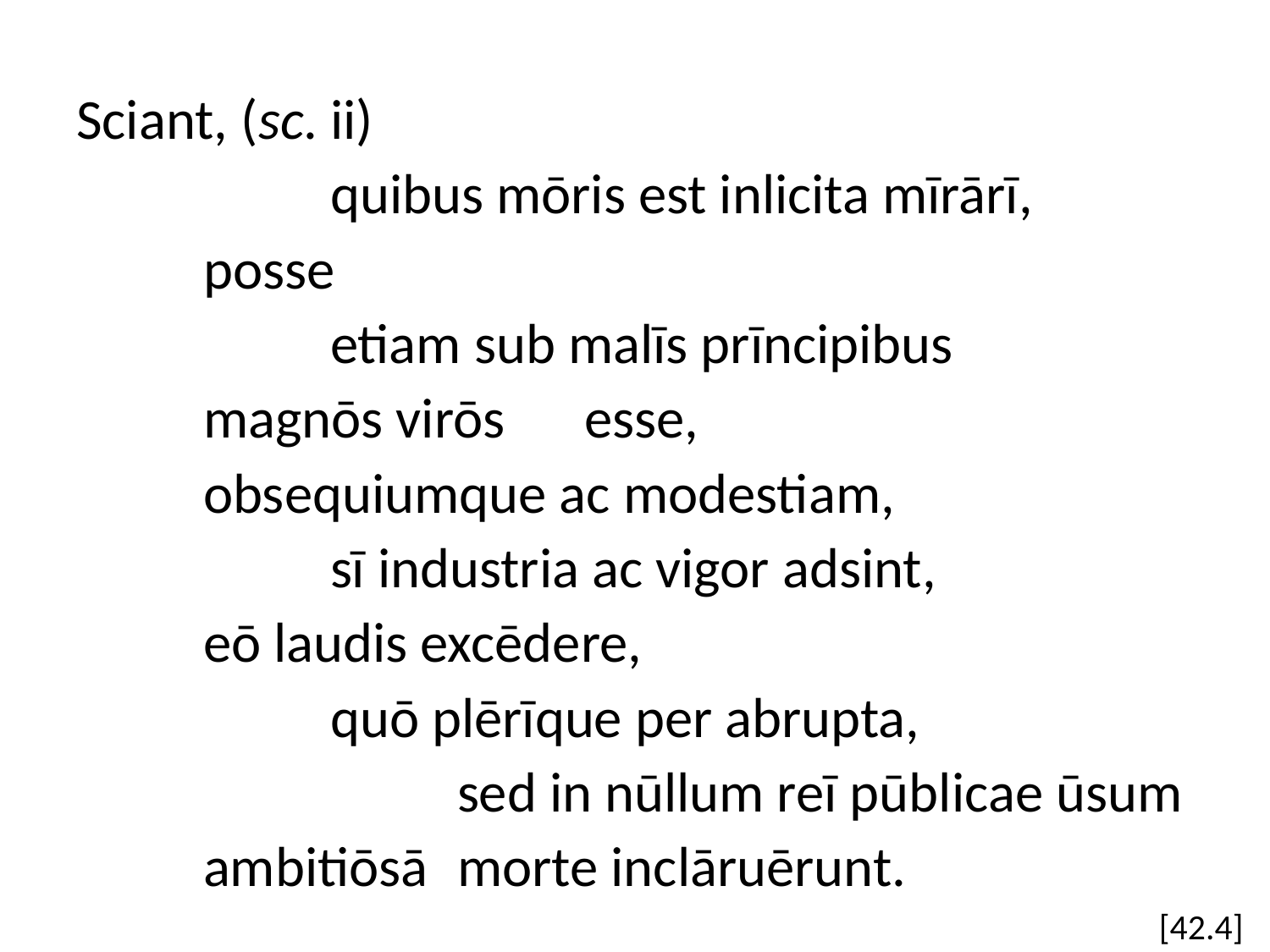

Sciant, (sc. ii)
		quibus mōris est inlicita mīrārī,
	posse
		etiam sub malīs prīncipibus
	magnōs virōs 	esse,
	obsequiumque ac modestiam,
		sī industria ac vigor adsint,
	eō laudis excēdere,
		quō plērīque per abrupta,
			sed in nūllum reī pūblicae ūsum
	ambitiōsā 	morte inclāruērunt.
[42.4]
#